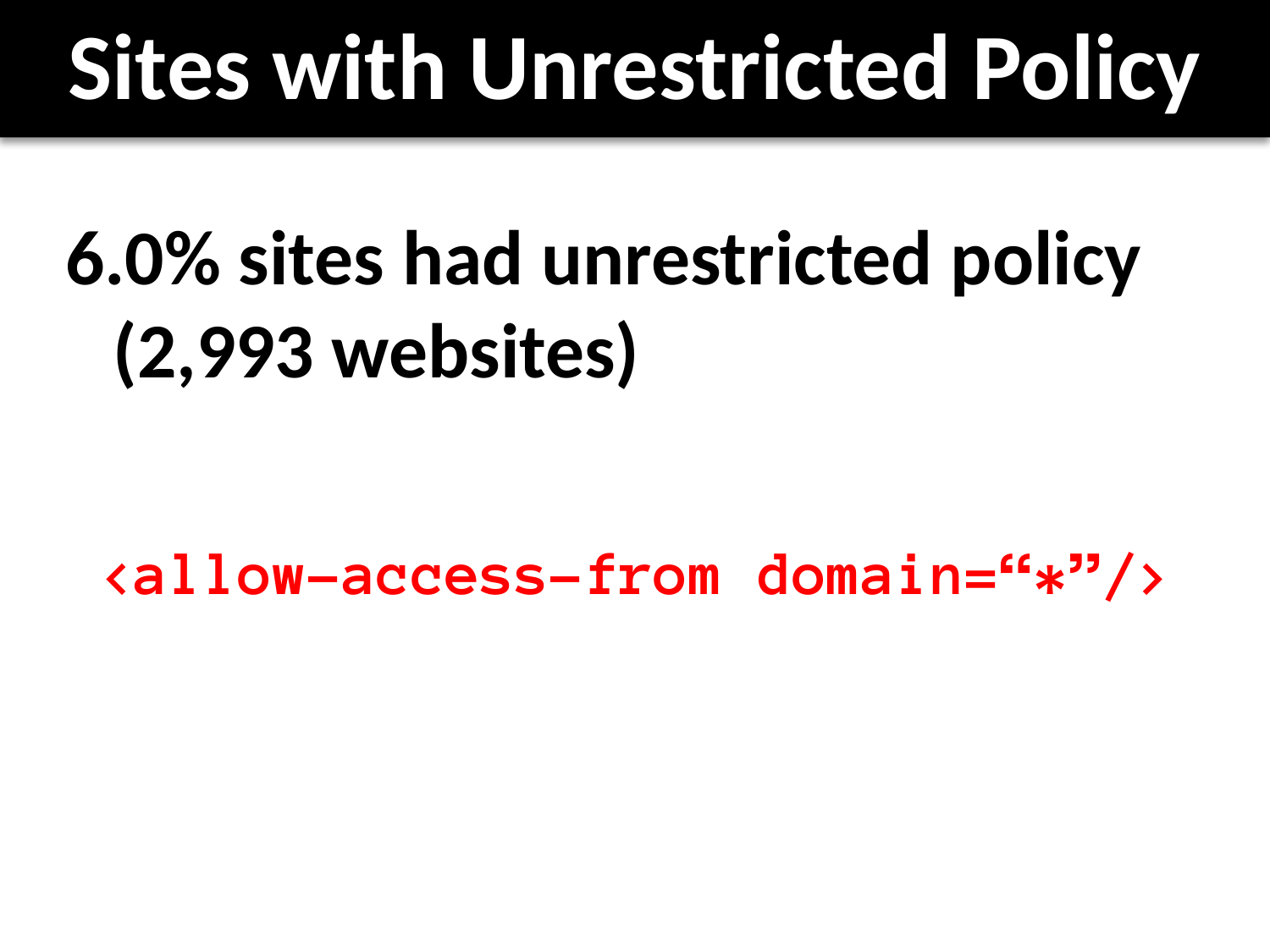

# Sites with Unrestricted Policy
6.0% sites had unrestricted policy  (2,993 websites)

  <allow-access-from domain=“*”/>